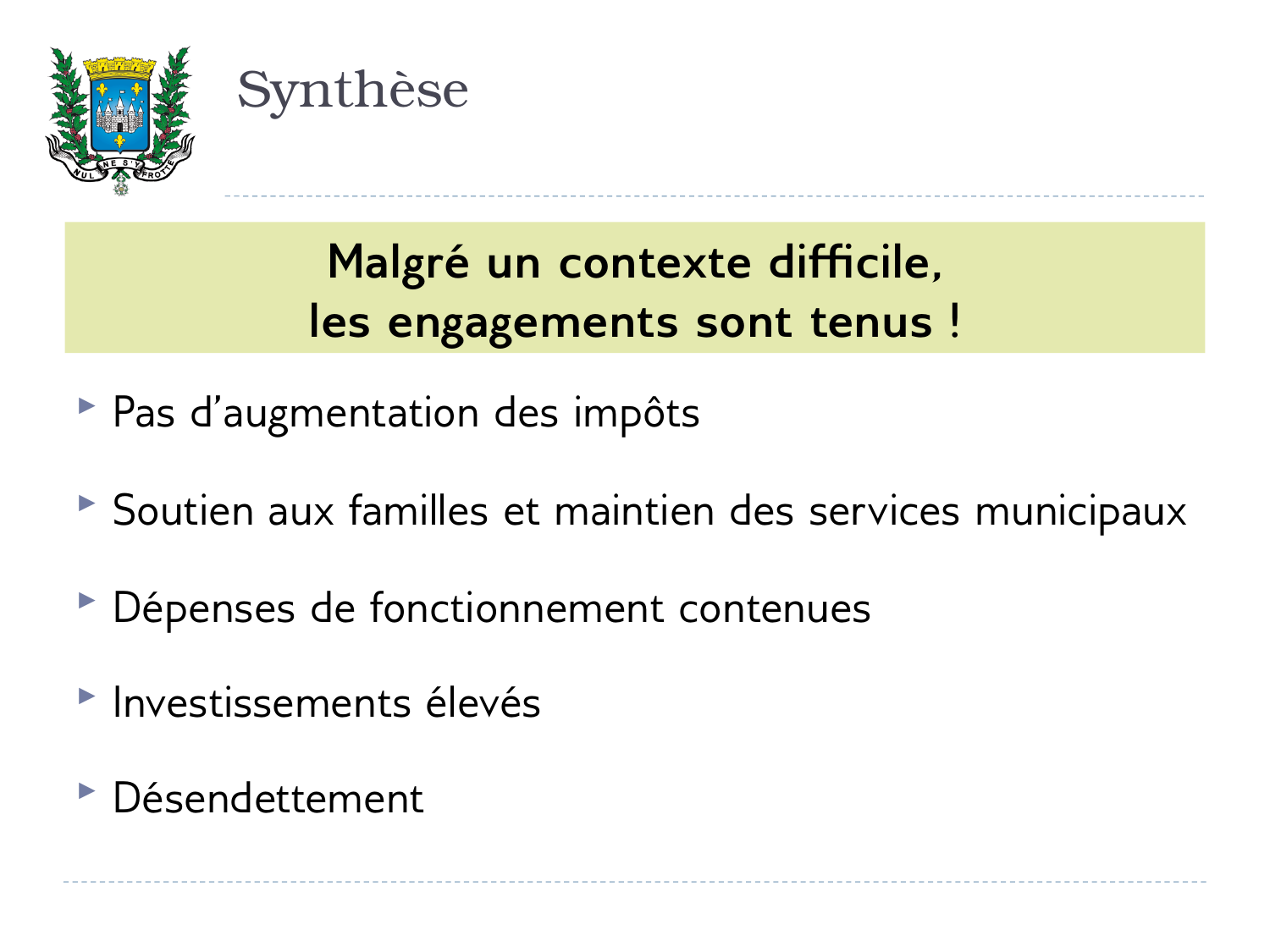

# Synthèse
Malgré un contexte difficile,
les engagements sont tenus !
Pas d’augmentation des impôts

Soutien aux familles et maintien des services municipaux

Dépenses de fonctionnement contenues

Investissements élevés

Désendettement